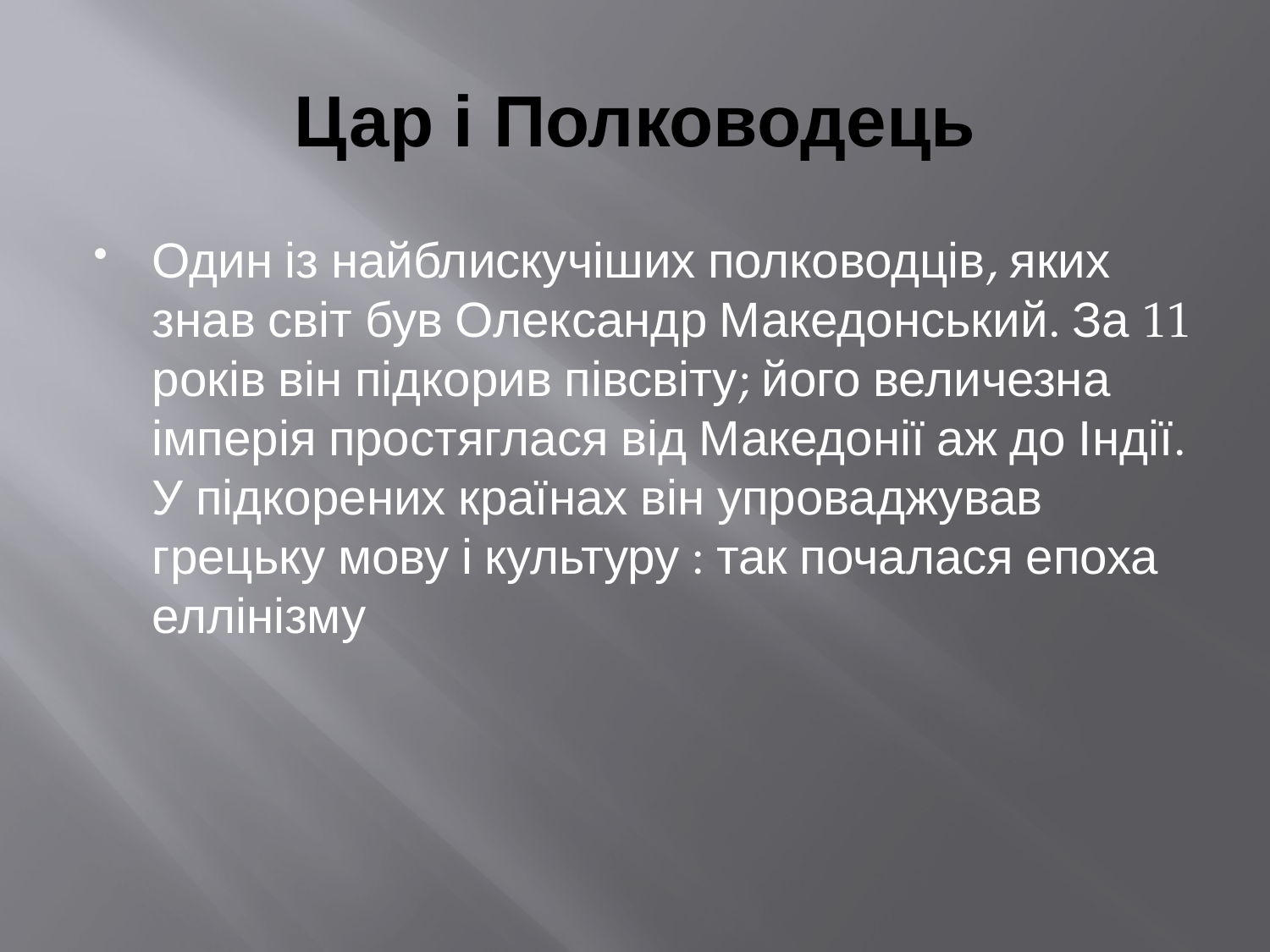

# Цар і Полководець
Один із найблискучіших полководців, яких знав світ був Олександр Македонський. За 11 років він підкорив півсвіту; його величезна імперія простяглася від Македонії аж до Індії. У підкорених країнах він упроваджував грецьку мову і культуру : так почалася епоха еллінізму